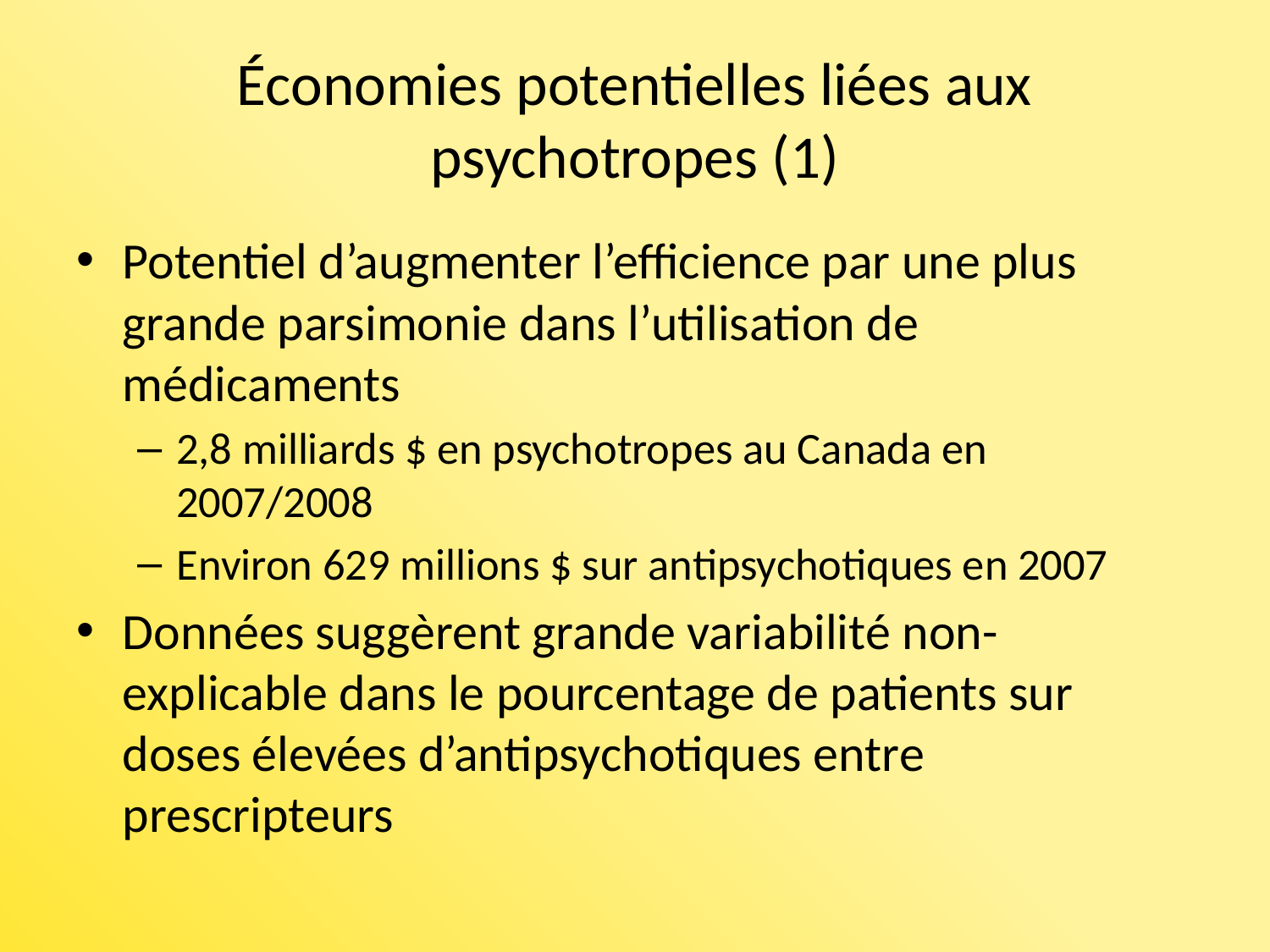

# Économies potentielles liées aux psychotropes (1)
Potentiel d’augmenter l’efficience par une plus grande parsimonie dans l’utilisation de médicaments
2,8 milliards $ en psychotropes au Canada en 2007/2008
Environ 629 millions $ sur antipsychotiques en 2007
Données suggèrent grande variabilité non-explicable dans le pourcentage de patients sur  doses élevées d’antipsychotiques entre prescripteurs